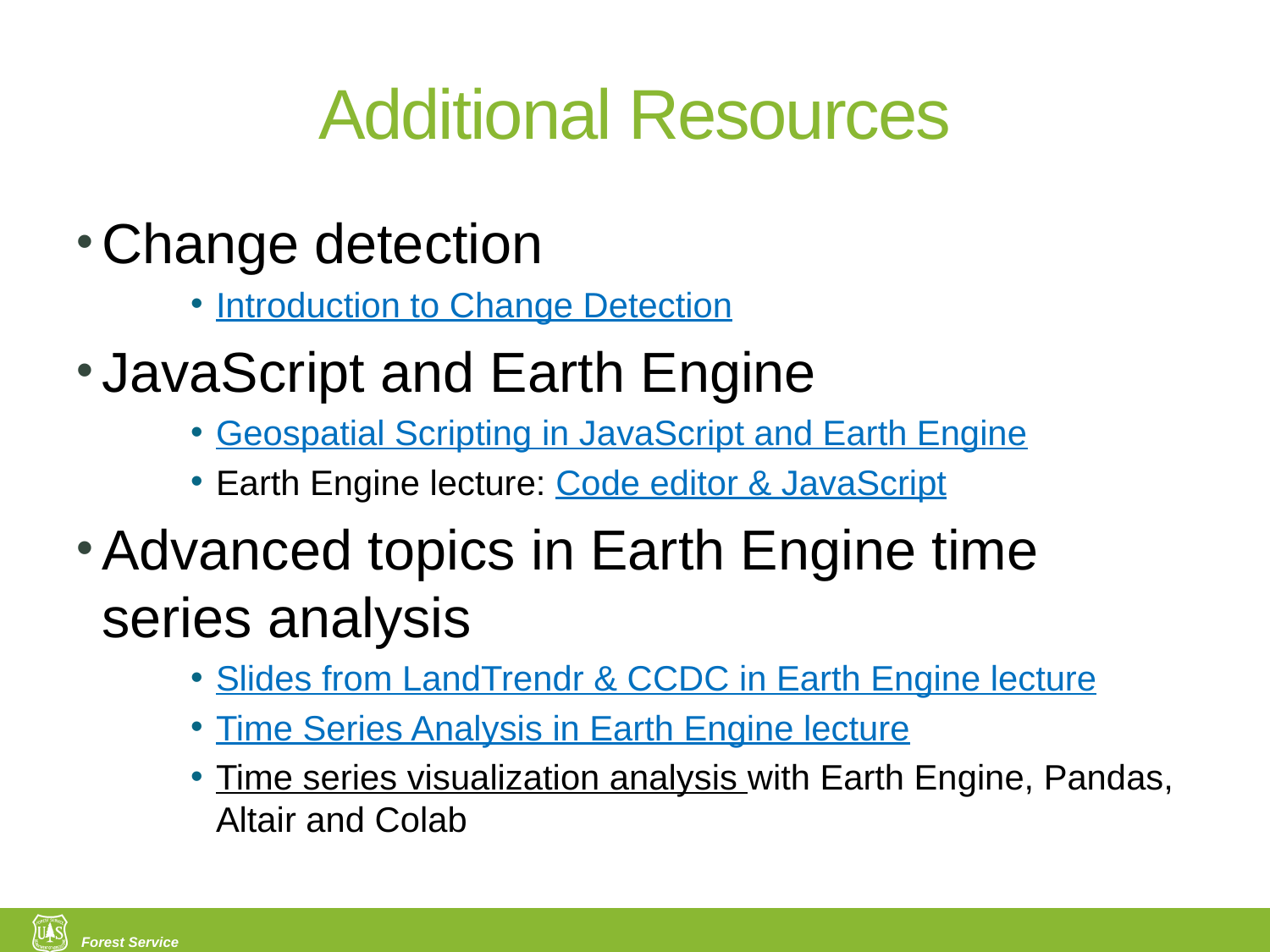

# Additional Resources
Change detection
Introduction to Change Detection
JavaScript and Earth Engine
Geospatial Scripting in JavaScript and Earth Engine
Earth Engine lecture: Code editor & JavaScript
Advanced topics in Earth Engine time series analysis
Slides from LandTrendr & CCDC in Earth Engine lecture
Time Series Analysis in Earth Engine lecture
Time series visualization analysis with Earth Engine, Pandas, Altair and Colab